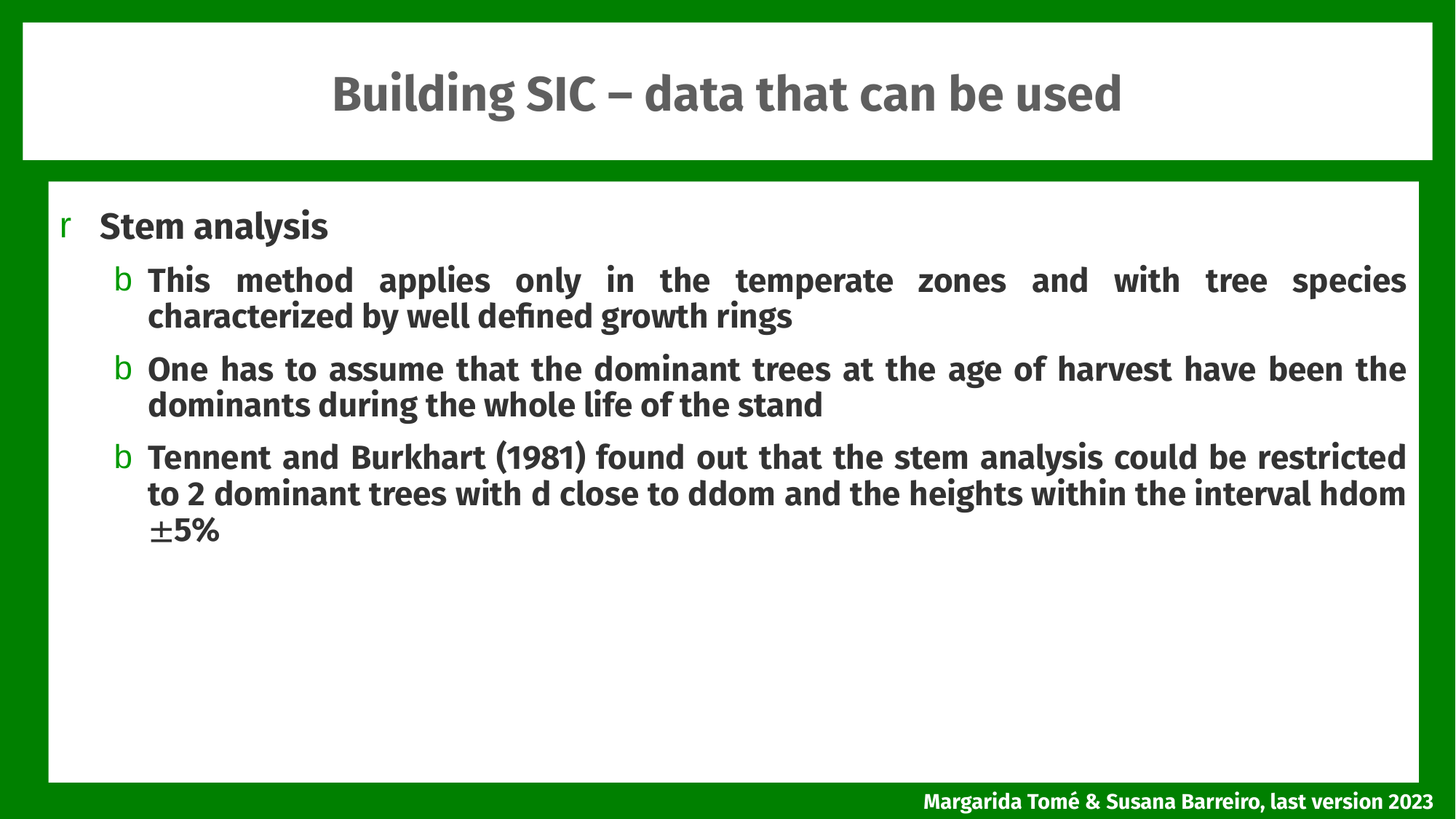

# Building SIC – data that can be used
Stem analysis
This method applies only in the temperate zones and with tree species characterized by well defined growth rings
One has to assume that the dominant trees at the age of harvest have been the dominants during the whole life of the stand
Tennent and Burkhart (1981) found out that the stem analysis could be restricted to 2 dominant trees with d close to ddom and the heights within the interval hdom ±5%